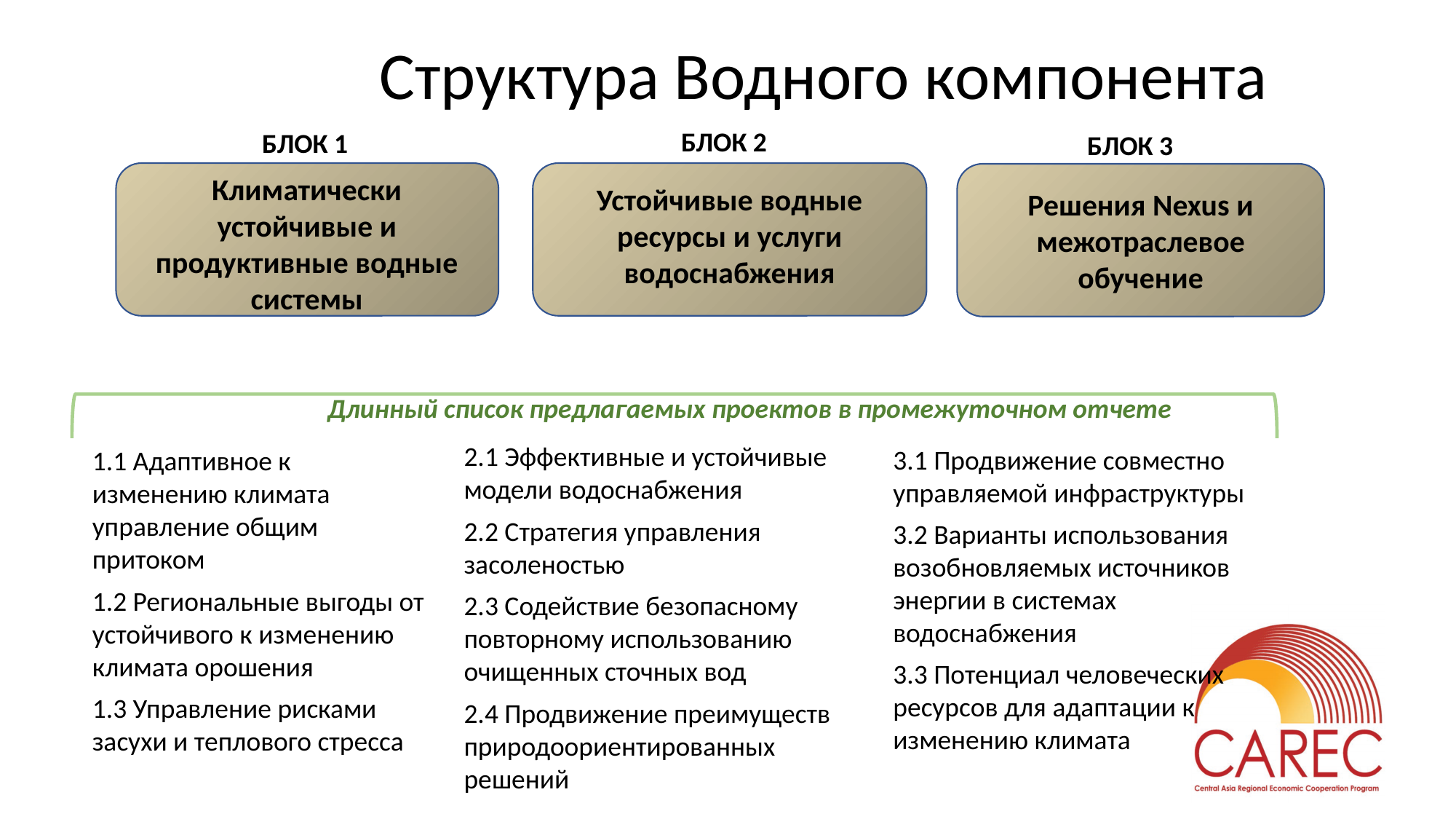

# Структура Водного компонента
БЛОК 2

Устойчивые водные ресурсы и услуги водоснабжения
БЛОК 1

Климатически устойчивые и продуктивные водные системы
БЛОК 3

Решения Nexus и межотраслевое обучение
Длинный список предлагаемых проектов в промежуточном отчете
2.1 Эффективные и устойчивые модели водоснабжения
2.2 Стратегия управления засоленостью
2.3 Содействие безопасному повторному использованию очищенных сточных вод
2.4 Продвижение преимуществ природоориентированных решений
3.1 Продвижение совместно управляемой инфраструктуры
3.2 Варианты использования возобновляемых источников энергии в системах водоснабжения
3.3 Потенциал человеческих ресурсов для адаптации к изменению климата
1.1 Адаптивное к изменению климата управление общим притоком
1.2 Региональные выгоды от устойчивого к изменению климата орошения
1.3 Управление рисками засухи и теплового стресса